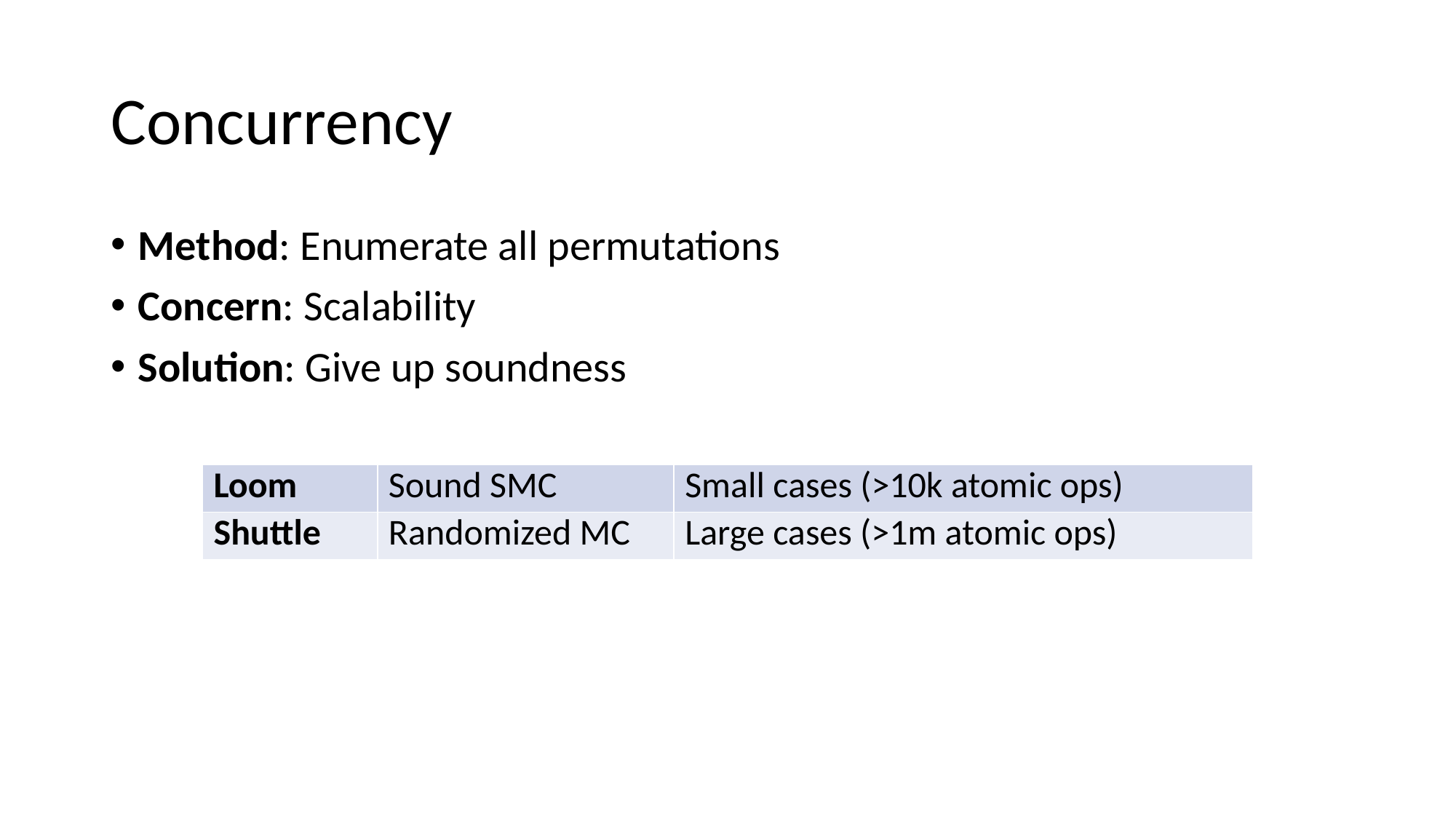

# Concurrency
Method: Enumerate all permutations
Concern: Scalability
Solution: Give up soundness
| Loom | Sound SMC | Small cases (>10k atomic ops) |
| --- | --- | --- |
| Shuttle | Randomized MC | Large cases (>1m atomic ops) |